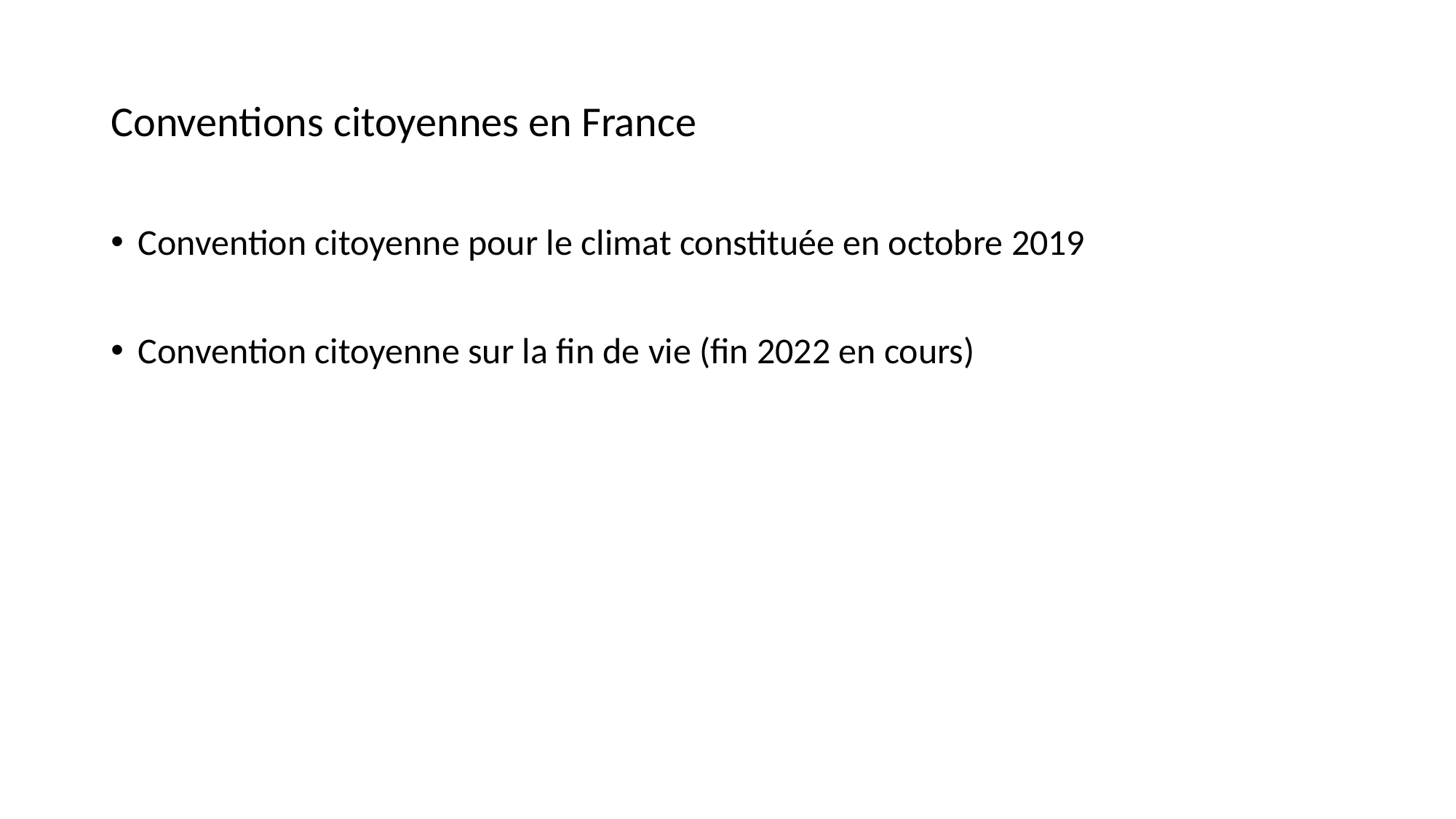

# Conventions citoyennes en France
Convention citoyenne pour le climat constituée en octobre 2019

Convention citoyenne sur la fin de vie (fin 2022 en cours)